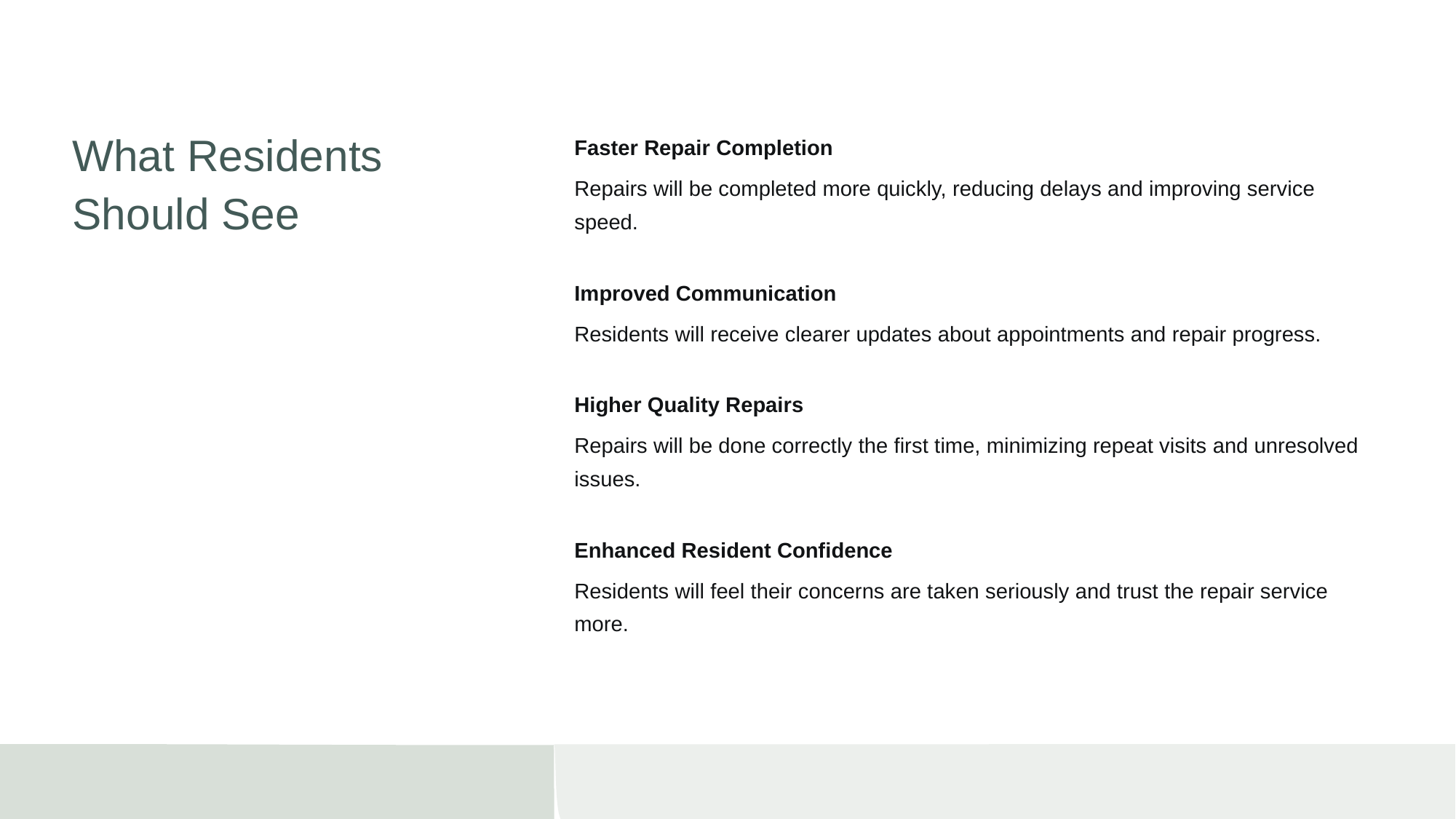

# What Residents Should See
Faster Repair Completion
Repairs will be completed more quickly, reducing delays and improving service speed.
Improved Communication
Residents will receive clearer updates about appointments and repair progress.
Higher Quality Repairs
Repairs will be done correctly the first time, minimizing repeat visits and unresolved issues.
Enhanced Resident Confidence
Residents will feel their concerns are taken seriously and trust the repair service more.